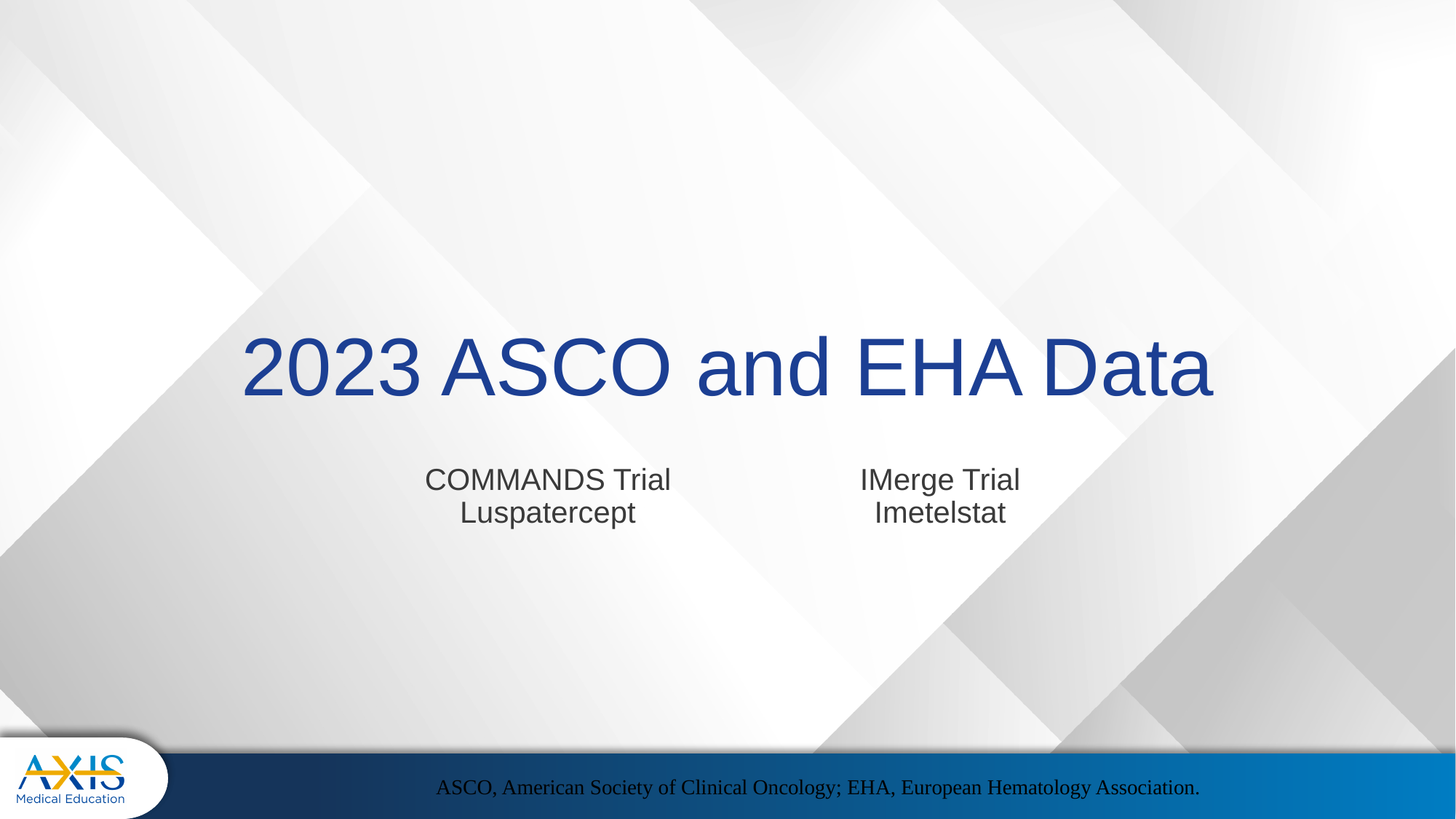

# 2023 ASCO and EHA Data
COMMANDS Trial
Luspatercept

	IMerge Trial
	Imetelstat
ASCO, American Society of Clinical Oncology; EHA, European Hematology Association.